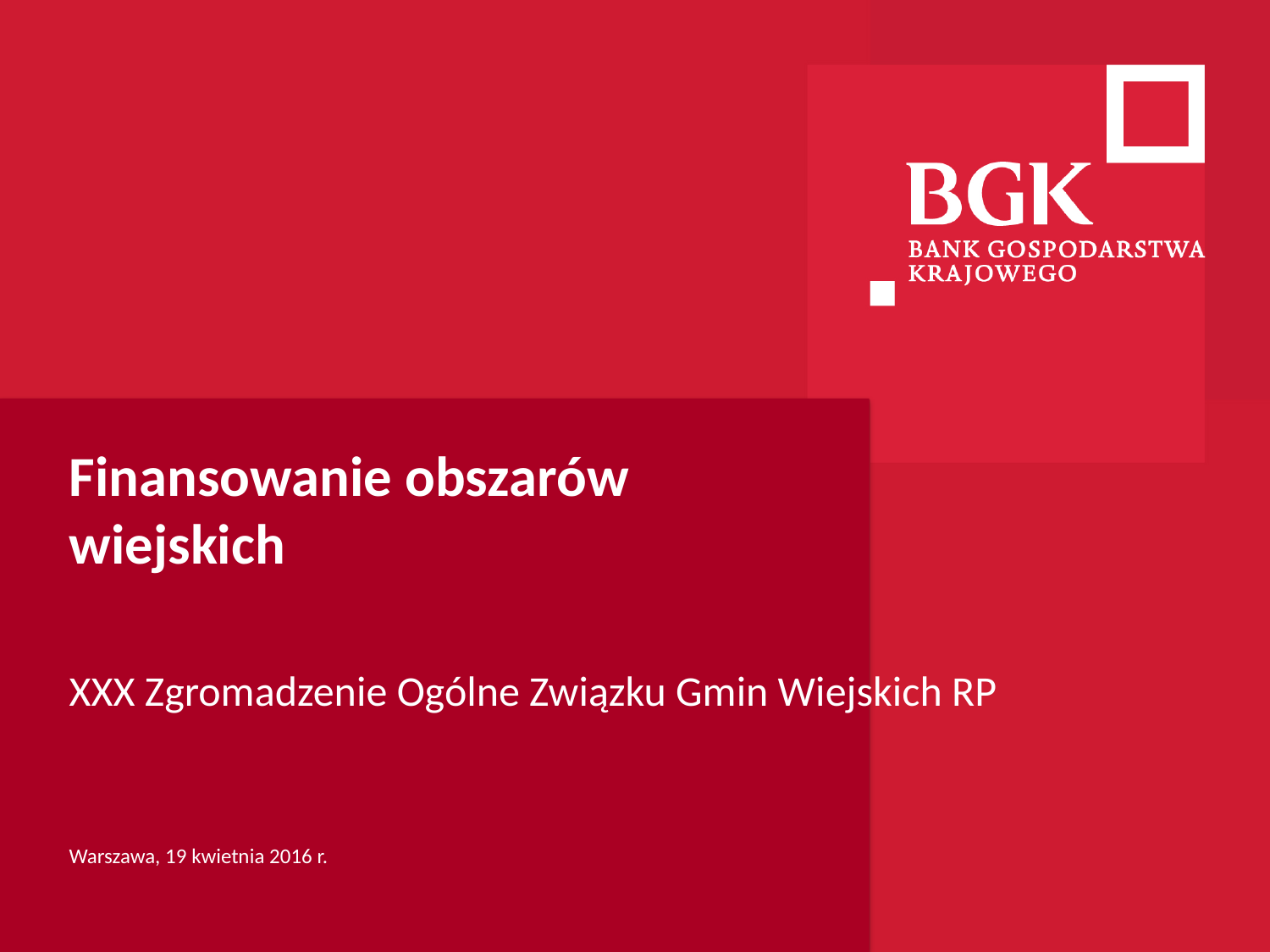

# Finansowanie obszarów wiejskich
XXX Zgromadzenie Ogólne Związku Gmin Wiejskich RP
Warszawa, 19 kwietnia 2016 r.